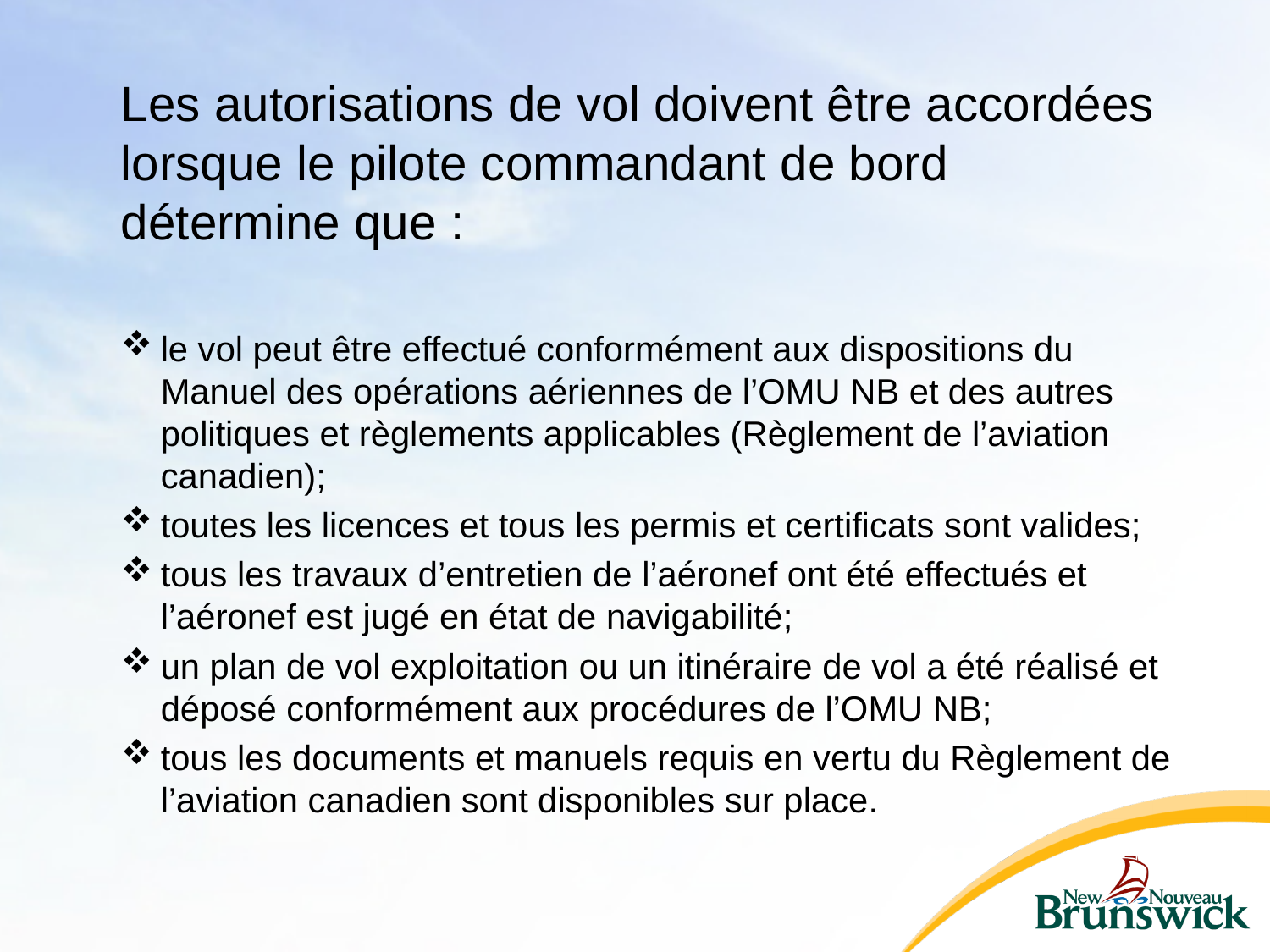

#
Les autorisations de vol doivent être accordées lorsque le pilote commandant de bord détermine que :

le vol peut être effectué conformément aux dispositions du Manuel des opérations aériennes de l’OMU NB et des autres politiques et règlements applicables (Règlement de l’aviation canadien);
toutes les licences et tous les permis et certificats sont valides;
tous les travaux d’entretien de l’aéronef ont été effectués et l’aéronef est jugé en état de navigabilité;
un plan de vol exploitation ou un itinéraire de vol a été réalisé et déposé conformément aux procédures de l’OMU NB;
tous les documents et manuels requis en vertu du Règlement de l’aviation canadien sont disponibles sur place.